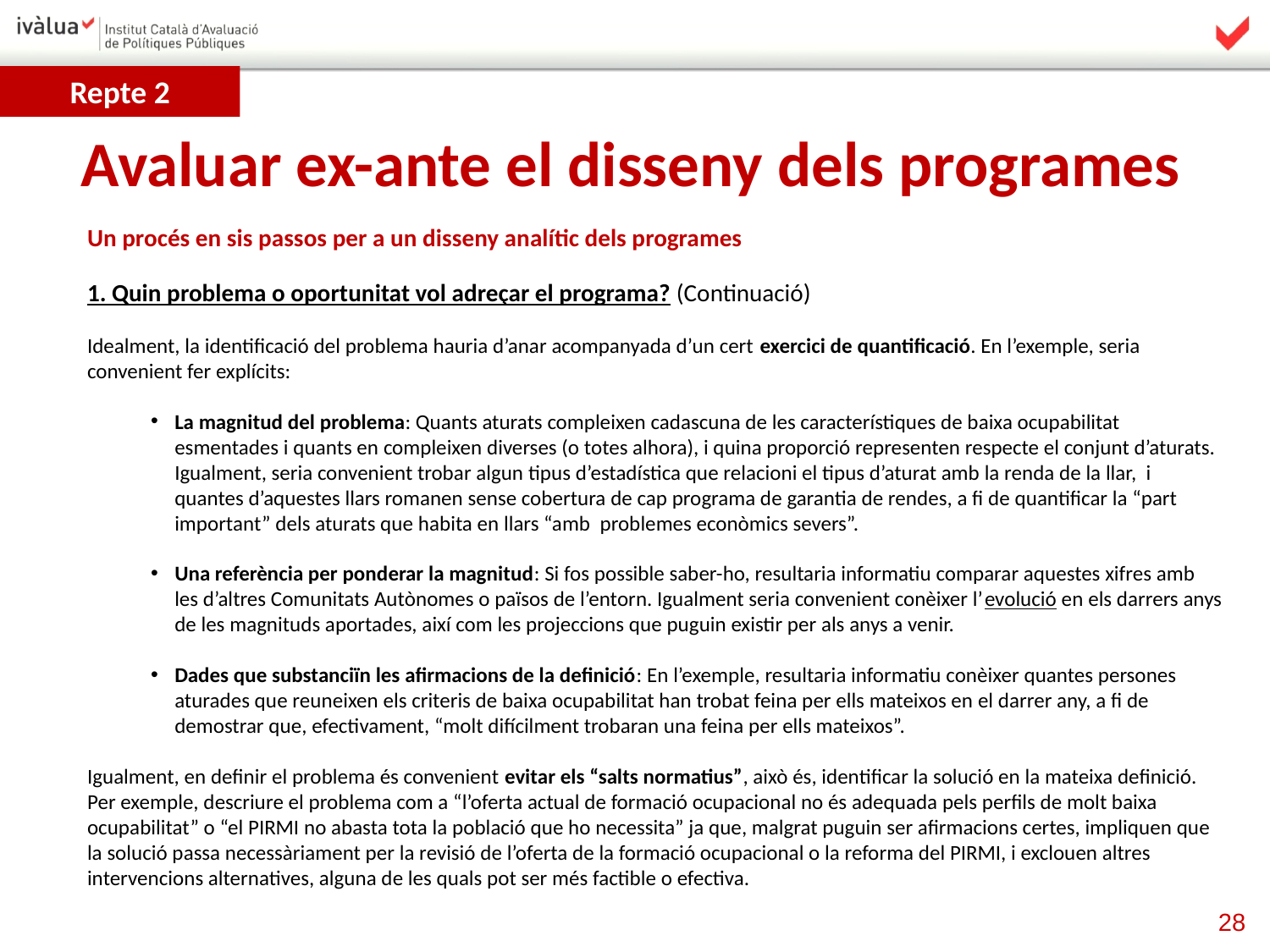

Repte 2
Avaluar ex-ante el disseny dels programes

Un procés en sis passos per a un disseny analític dels programes

1. Quin problema o oportunitat vol adreçar el programa? (Continuació)

Idealment, la identificació del problema hauria d’anar acompanyada d’un cert exercici de quantificació. En l’exemple, seria convenient fer explícits:

La magnitud del problema: Quants aturats compleixen cadascuna de les característiques de baixa ocupabilitat esmentades i quants en compleixen diverses (o totes alhora), i quina proporció representen respecte el conjunt d’aturats. Igualment, seria convenient trobar algun tipus d’estadística que relacioni el tipus d’aturat amb la renda de la llar,  i quantes d’aquestes llars romanen sense cobertura de cap programa de garantia de rendes, a fi de quantificar la “part important” dels aturats que habita en llars “amb  problemes econòmics severs”.

Una referència per ponderar la magnitud: Si fos possible saber-ho, resultaria informatiu comparar aquestes xifres amb les d’altres Comunitats Autònomes o països de l’entorn. Igualment seria convenient conèixer l’evolució en els darrers anys de les magnituds aportades, així com les projeccions que puguin existir per als anys a venir.

Dades que substanciïn les afirmacions de la definició: En l’exemple, resultaria informatiu conèixer quantes persones aturades que reuneixen els criteris de baixa ocupabilitat han trobat feina per ells mateixos en el darrer any, a fi de demostrar que, efectivament, “molt difícilment trobaran una feina per ells mateixos”.

Igualment, en definir el problema és convenient evitar els “salts normatius”, això és, identificar la solució en la mateixa definició. Per exemple, descriure el problema com a “l’oferta actual de formació ocupacional no és adequada pels perfils de molt baixa ocupabilitat” o “el PIRMI no abasta tota la població que ho necessita” ja que, malgrat puguin ser afirmacions certes, impliquen que la solució passa necessàriament per la revisió de l’oferta de la formació ocupacional o la reforma del PIRMI, i exclouen altres intervencions alternatives, alguna de les quals pot ser més factible o efectiva.